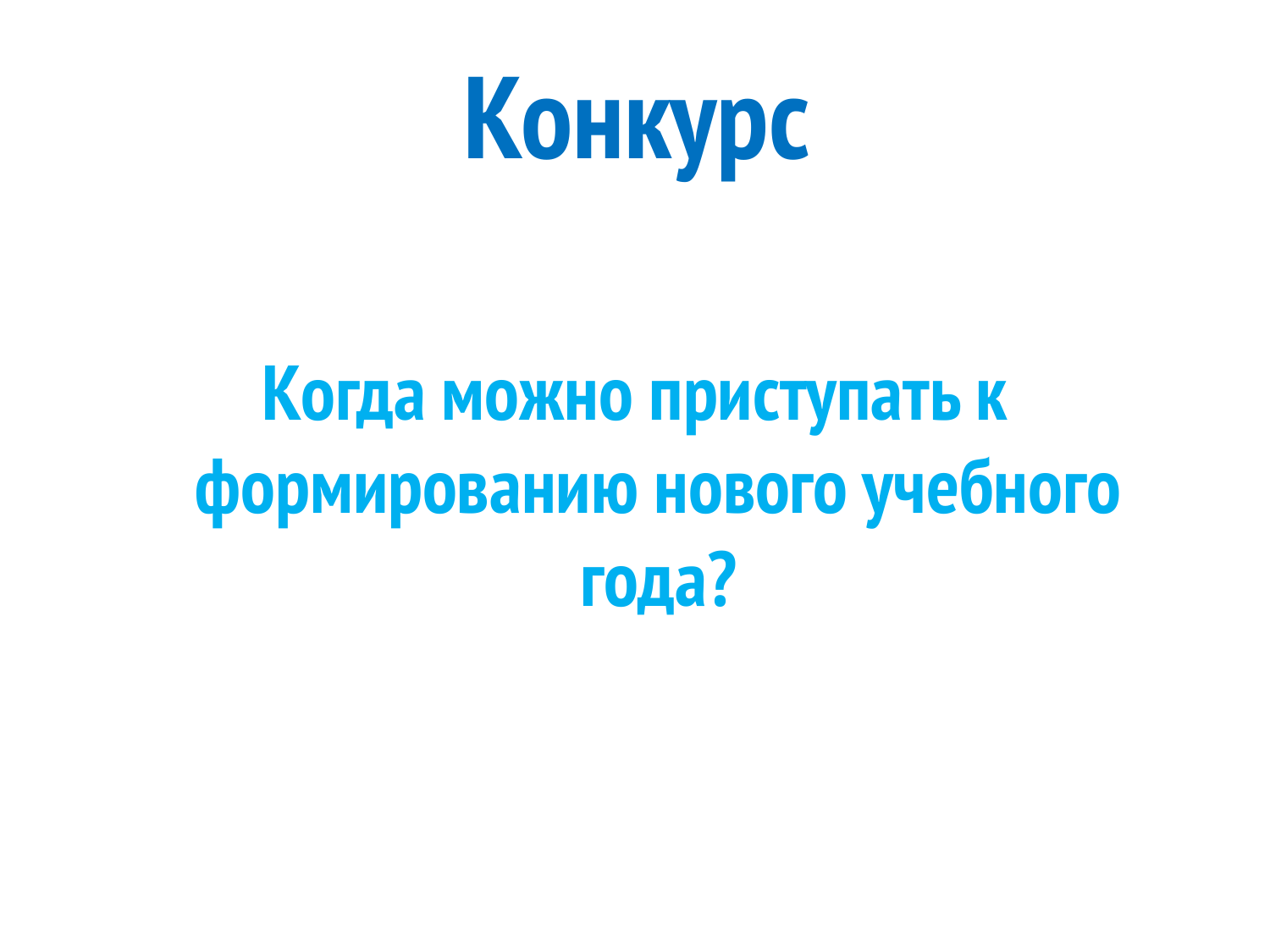

Конкурс
Вопрос 6

Когда можно приступать к формированию нового учебного года?